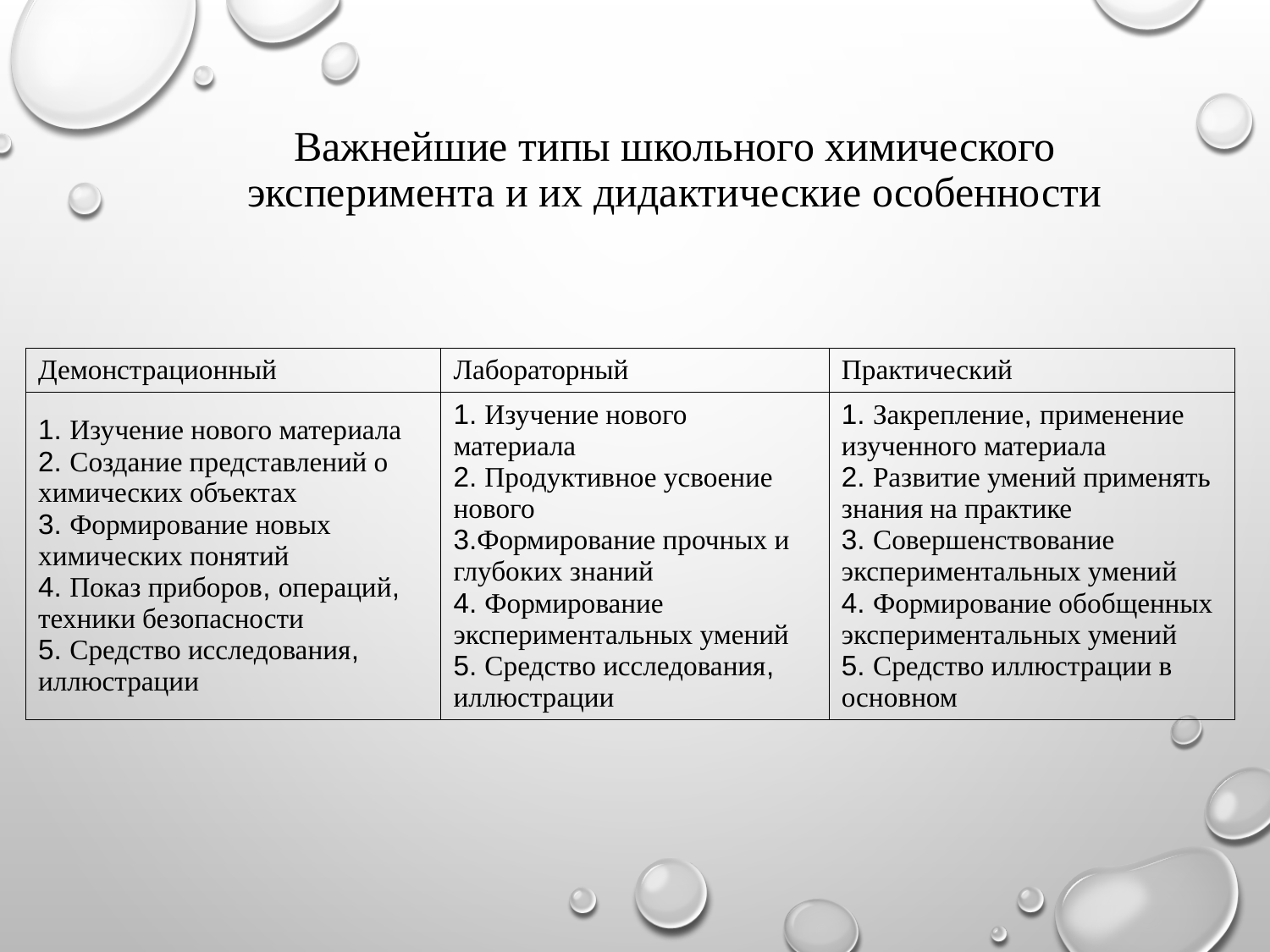

# Важнейшие типы школьного химического эксперимента и их дидактические особенности
| Демонстрационный | Лабораторный | Практический |
| --- | --- | --- |
| 1. Изучение нового материала 2. Создание представлений о химических объектах 3. Формирование новых химических понятий 4. Показ приборов, операций, техники безопасности 5. Средство исследования, иллюстрации | 1. Изучение нового материала 2. Продуктивное усвоение нового 3.Формирование прочных и глубоких знаний 4. Формирование экспериментальных умений 5. Средство исследования, иллюстрации | 1. Закрепление, применение изученного материала 2. Развитие умений применять знания на практике 3. Совершенствование экспериментальных умений 4. Формирование обобщенных экспериментальных умений 5. Средство иллюстрации в основном |